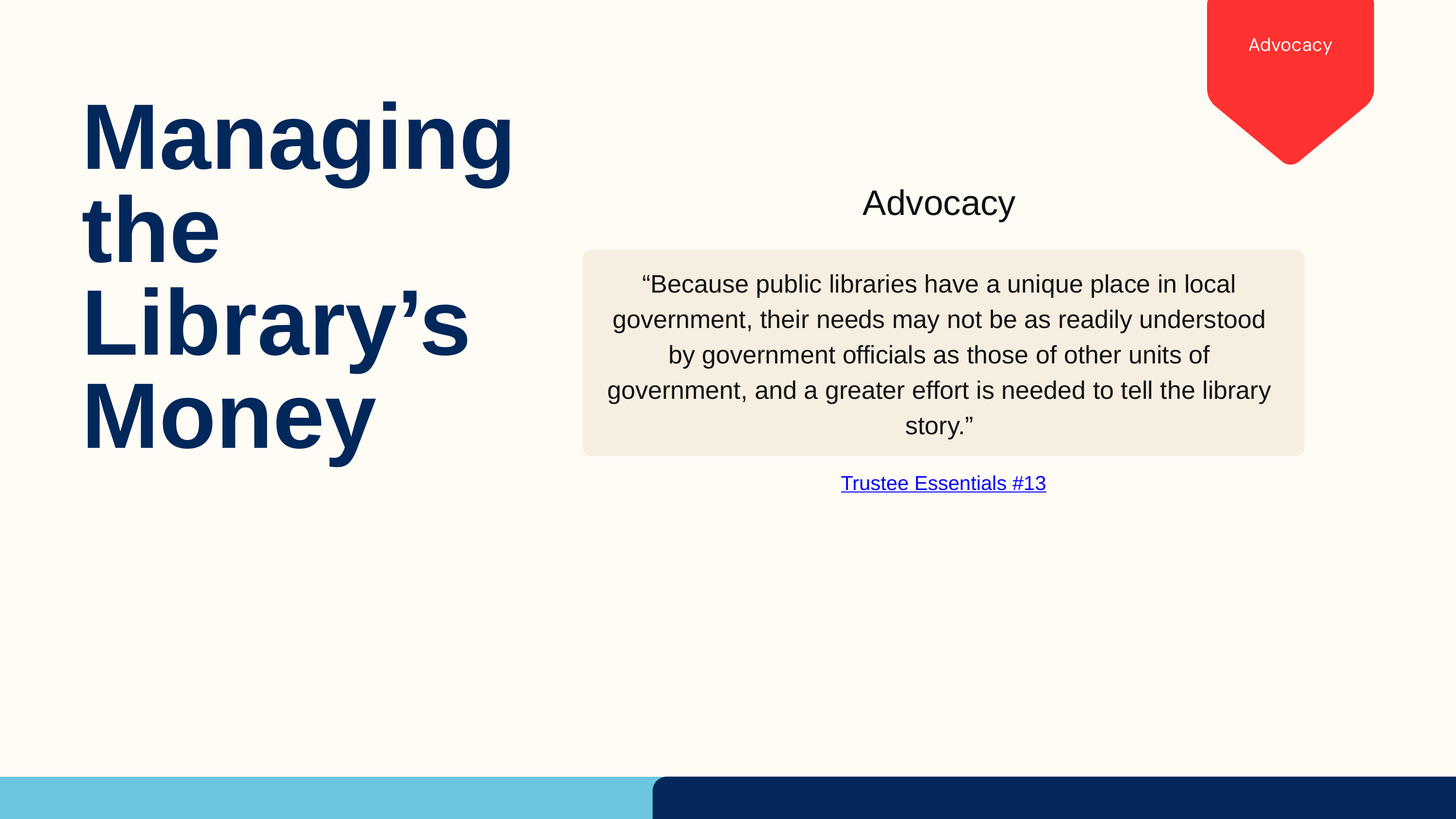

Advocacy
Managing the Library’s Money
Advocacy

“Because public libraries have a unique place in local government, their needs may not be as readily understood by government officials as those of other units of government, and a greater effort is needed to tell the library story.”
Trustee Essentials #13